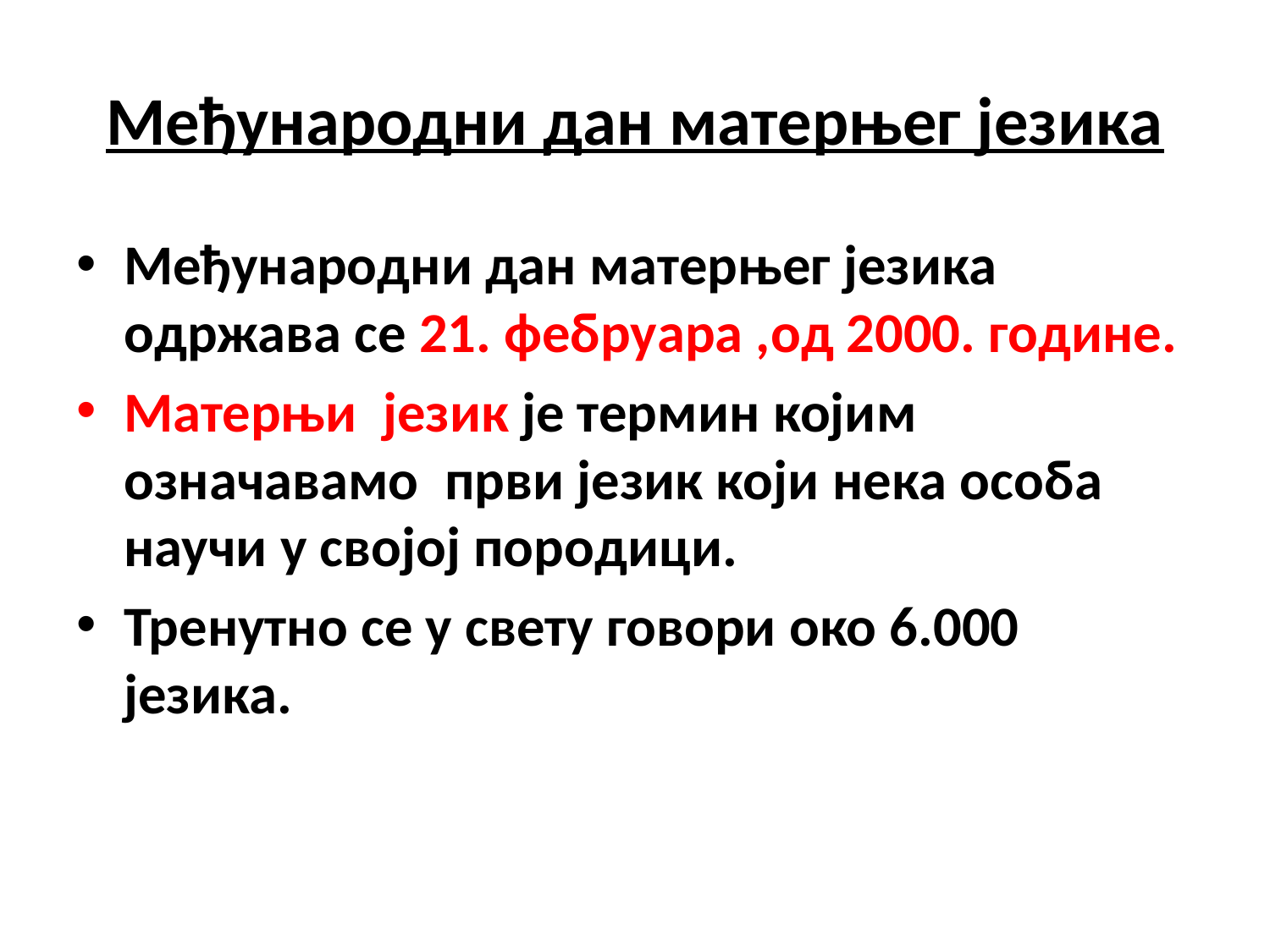

# Међународни дан матерњег језика
Међународни дан матерњег језика одржава се 21. фебруара ,од 2000. године.
Матерњи  језик је термин којим означавамо  први језик који нека особа научи у својој породици.
Тренутно се у свету говори око 6.000 језика.